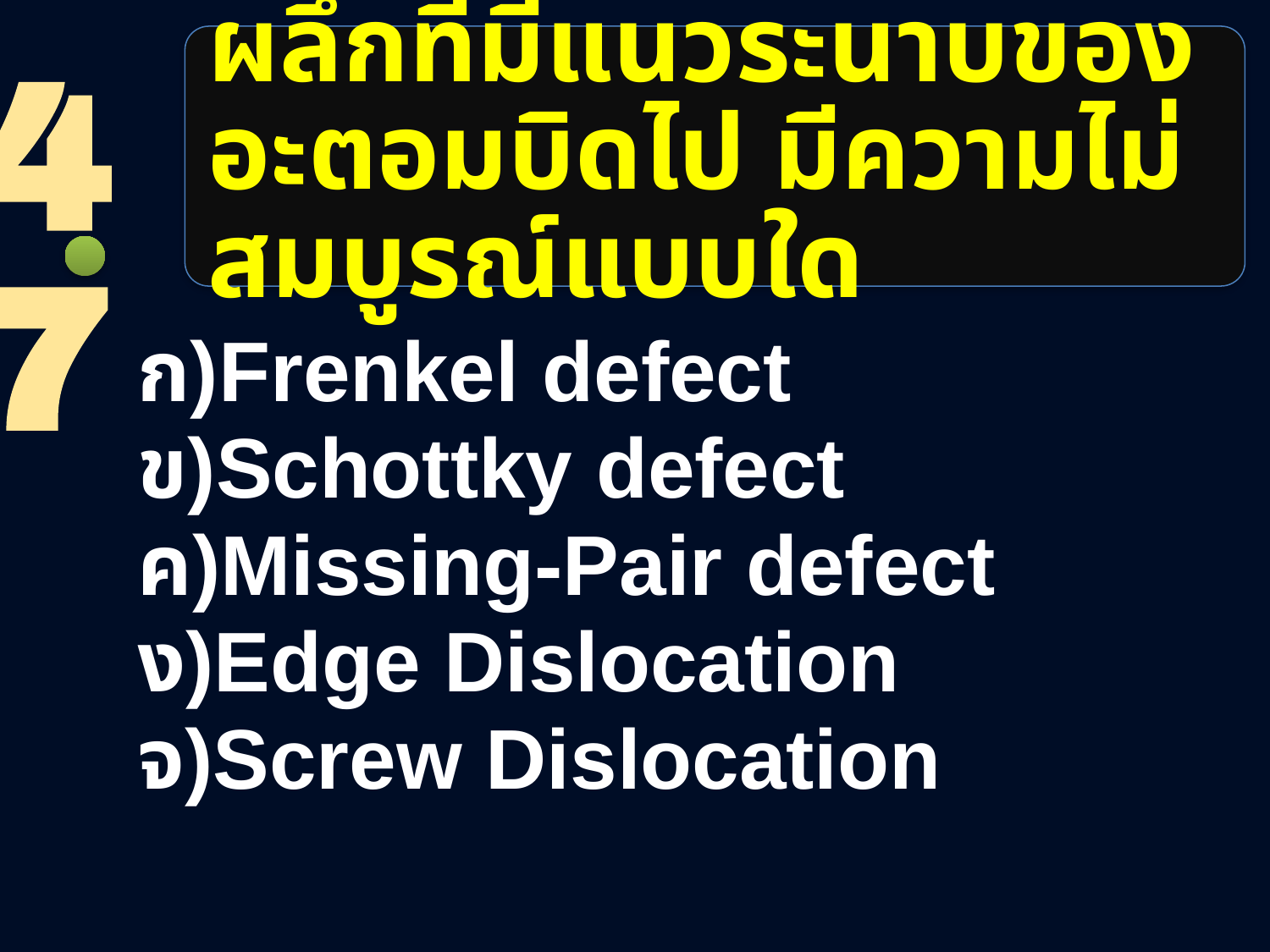

47
# ผลึกที่มีแนวระนาบของอะตอมบิดไป มีความไม่สมบูรณ์แบบใด

Frenkel defect
Schottky defect
Missing-Pair defect
Edge Dislocation
Screw Dislocation